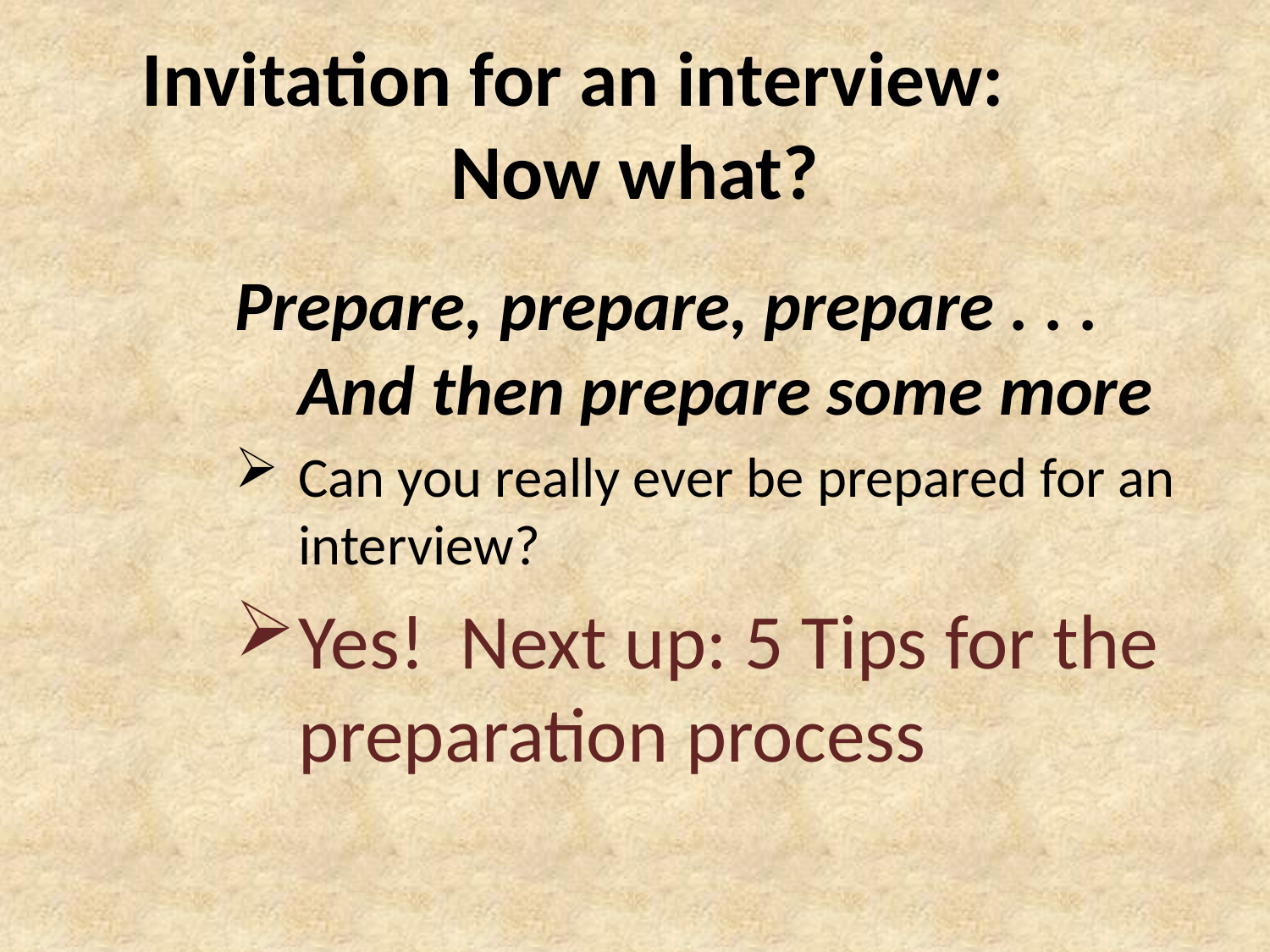

# Invitation for an interview:        Now what?
Prepare, prepare, prepare . . . And then prepare some more
Can you really ever be prepared for an interview?
Yes!  Next up: 5 Tips for the preparation process